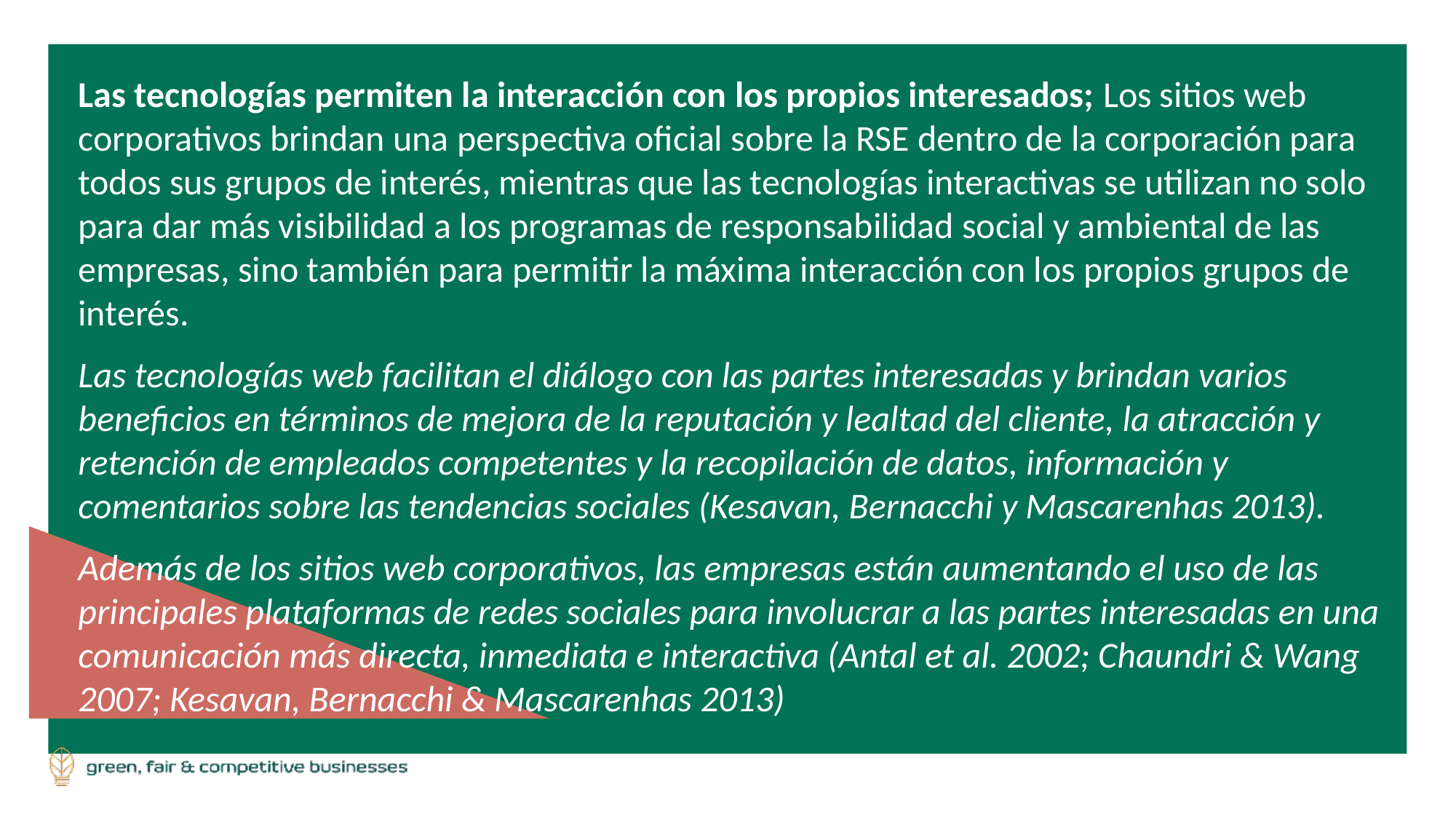

Las tecnologías permiten la interacción con los propios interesados; Los sitios web corporativos brindan una perspectiva oficial sobre la RSE dentro de la corporación para todos sus grupos de interés, mientras que las tecnologías interactivas se utilizan no solo para dar más visibilidad a los programas de responsabilidad social y ambiental de las empresas, sino también para permitir la máxima interacción con los propios grupos de interés.

Las tecnologías web facilitan el diálogo con las partes interesadas y brindan varios beneficios en términos de mejora de la reputación y lealtad del cliente, la atracción y retención de empleados competentes y la recopilación de datos, información y comentarios sobre las tendencias sociales (Kesavan, Bernacchi y Mascarenhas 2013).

Además de los sitios web corporativos, las empresas están aumentando el uso de las principales plataformas de redes sociales para involucrar a las partes interesadas en una comunicación más directa, inmediata e interactiva (Antal et al. 2002; Chaundri & Wang 2007; Kesavan, Bernacchi & Mascarenhas 2013)